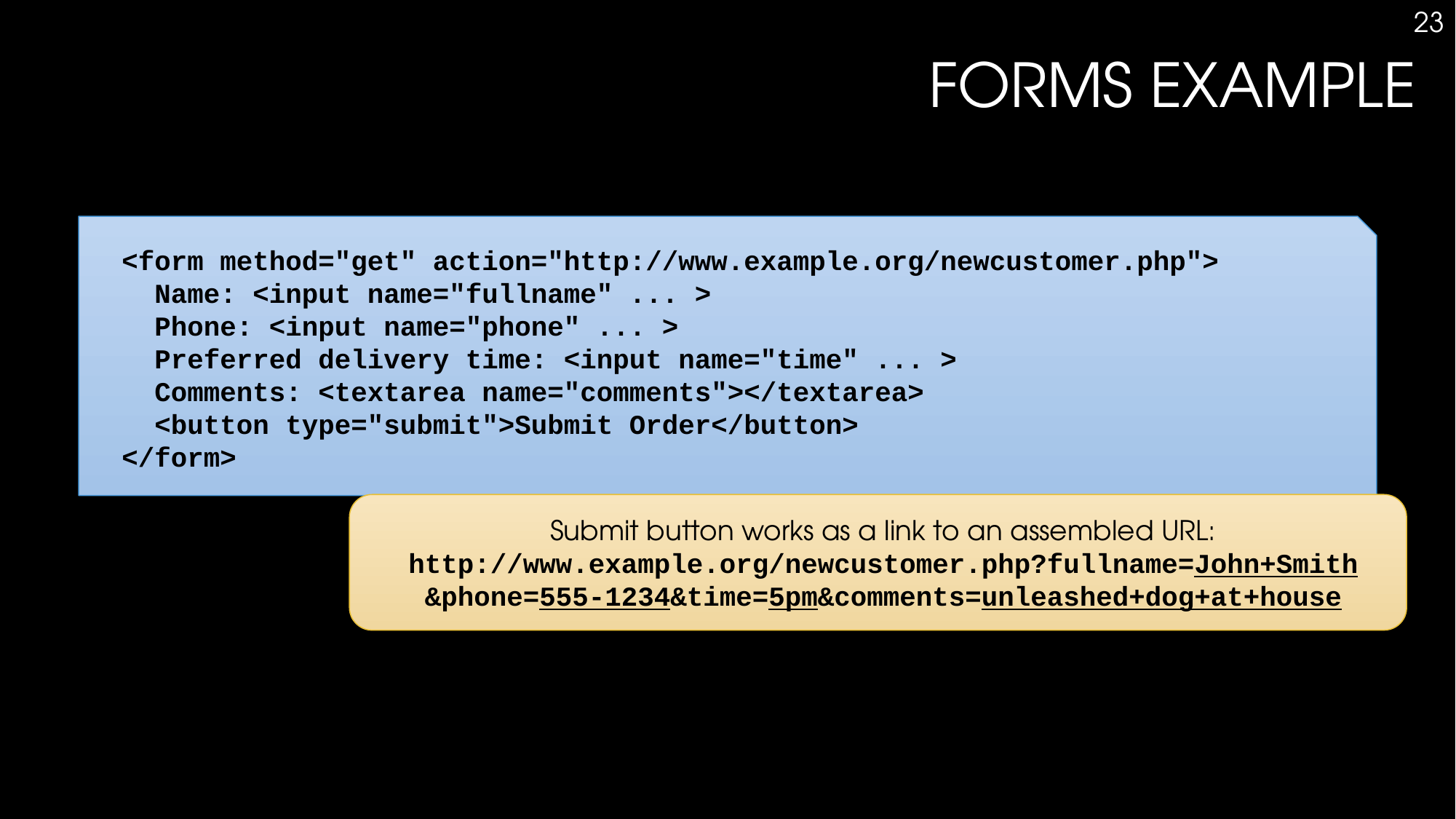

23
# Forms Example
<form method="get" action="http://www.example.org/newcustomer.php">
  Name: <input name="fullname" ... >
  Phone: <input name="phone" ... >
  Preferred delivery time: <input name="time" ... >
  Comments: <textarea name="comments"></textarea>
  <button type="submit">Submit Order</button>
</form>
Submit button works as a link to an assembled URL:
http://www.example.org/newcustomer.php?fullname=John+Smith
&phone=555-1234&time=5pm&comments=unleashed+dog+at+house